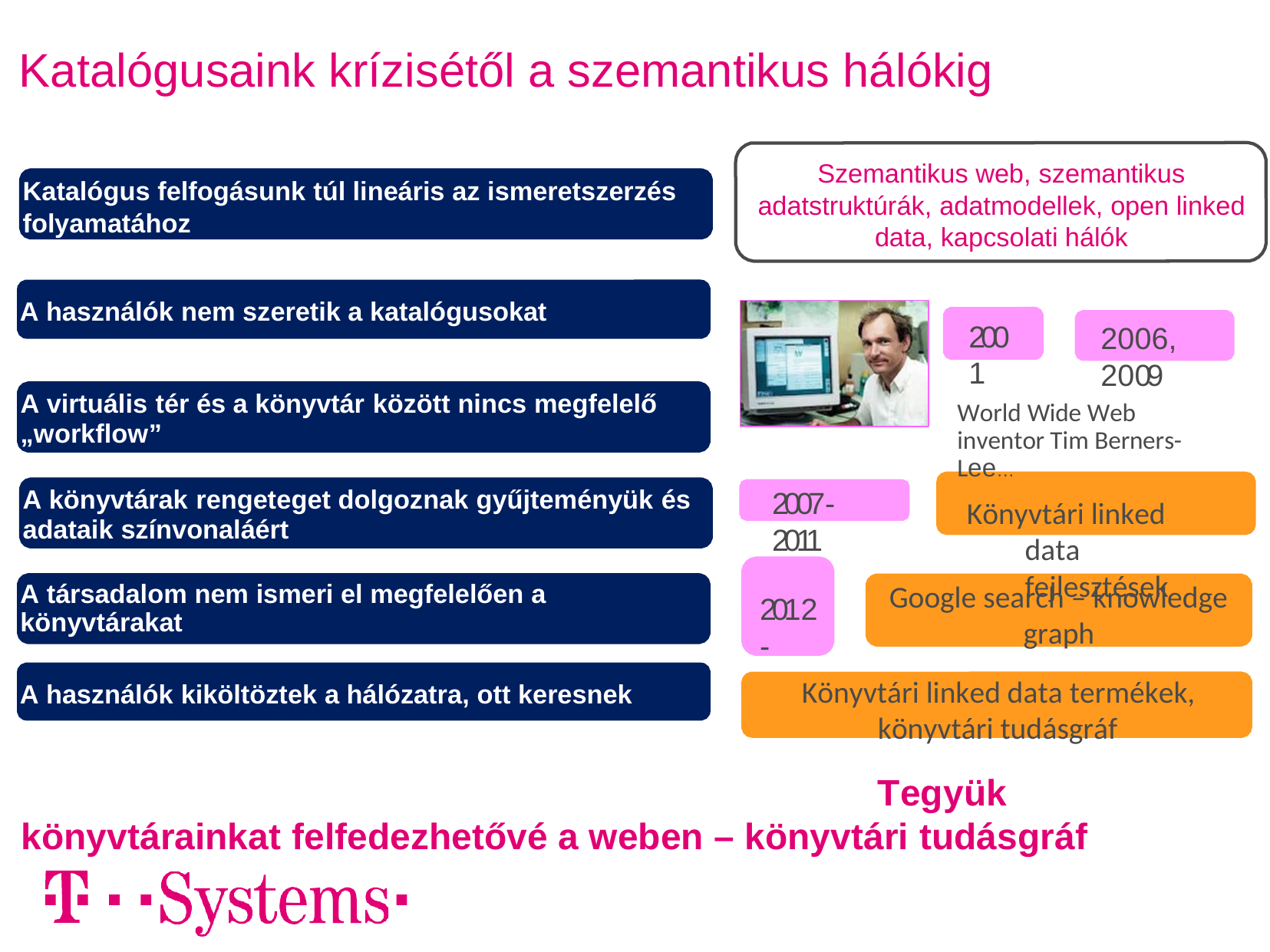

# Katalógusaink krízisétől a szemantikus hálókig

Szemantikus web, szemantikus adatstruktúrák, adatmodellek, open linked data, kapcsolati hálók

Katalógus felfogásunk túl lineáris az ismeretszerzés folyamatához

A használók nem szeretik a katalógusokat

2001
2006, 2009

A virtuális tér és a könyvtár között nincs megfelelő
„workflow”
World Wide Web inventor Tim Berners-Lee…
Könyvtári linked data fejlesztések

2007-2011
A könyvtárak rengeteget dolgoznak gyűjteményük és
adataik színvonaláért

Google search – knowledge graph
A társadalom nem ismeri el megfelelően a könyvtárakat
2012-

Könyvtári linked data termékek,
könyvtári tudásgráf
Tegyük könyvtárainkat felfedezhetővé a weben – könyvtári tudásgráf
A használók kiköltöztek a hálózatra, ott keresnek